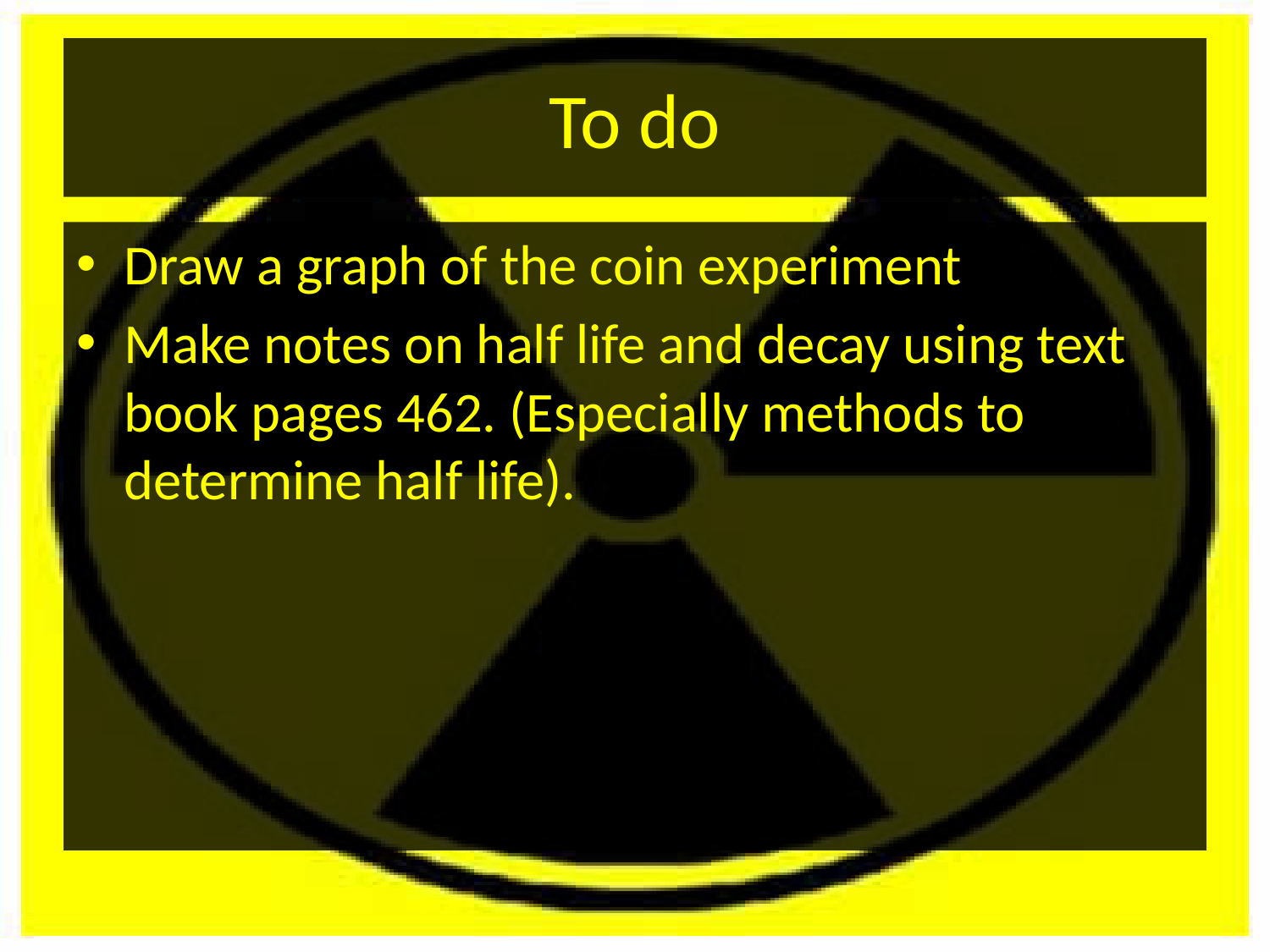

# To do
Draw a graph of the coin experiment
Make notes on half life and decay using text book pages 462. (Especially methods to determine half life).